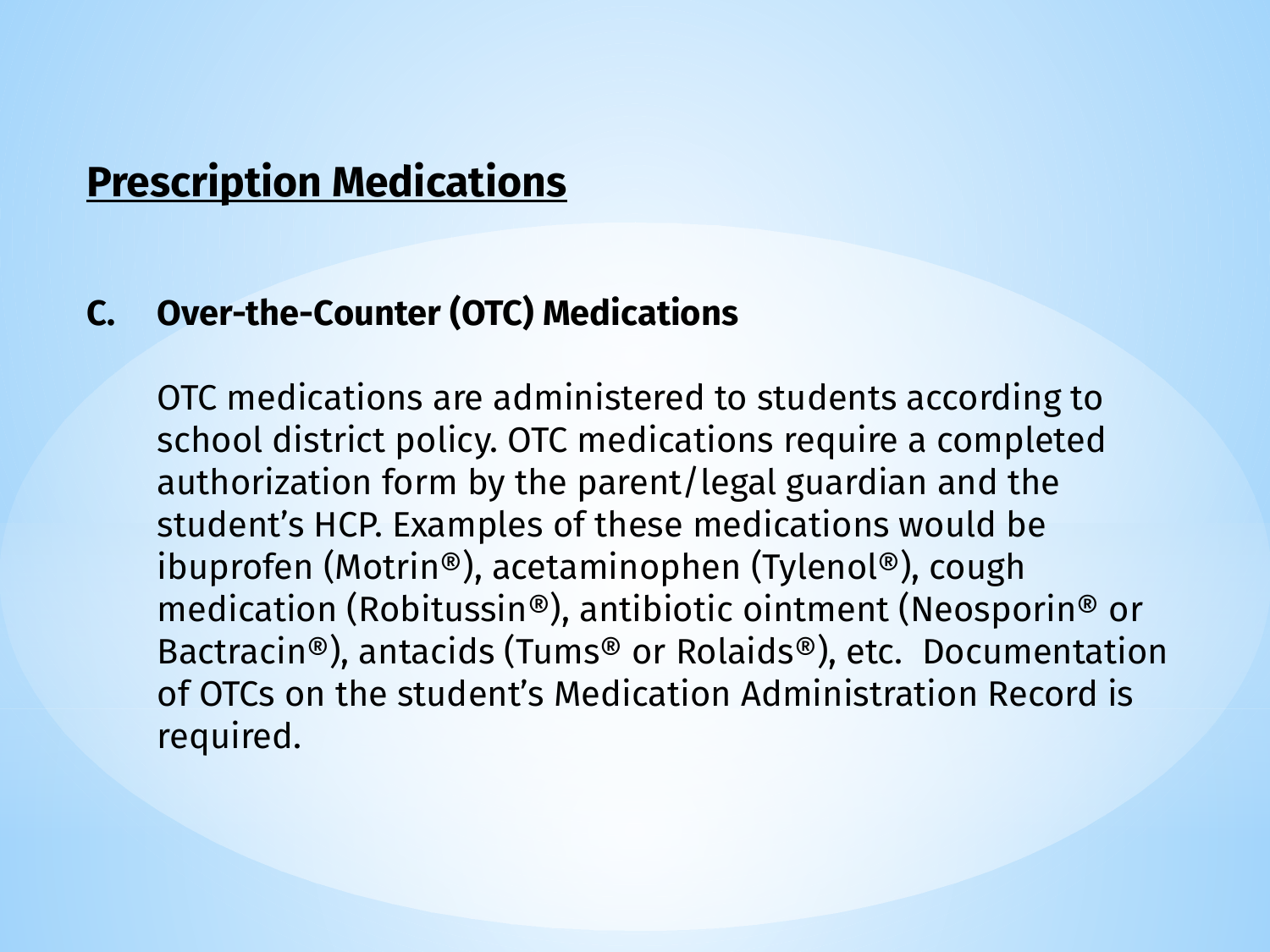

Prescription Medications

C. 	Over-the-Counter (OTC) Medications

OTC medications are administered to students according to school district policy. OTC medications require a completed authorization form by the parent/legal guardian and the student’s HCP. Examples of these medications would be ibuprofen (Motrin®), acetaminophen (Tylenol®), cough medication (Robitussin®), antibiotic ointment (Neosporin® or Bactracin®), antacids (Tums® or Rolaids®), etc.  Documentation of OTCs on the student’s Medication Administration Record is required.